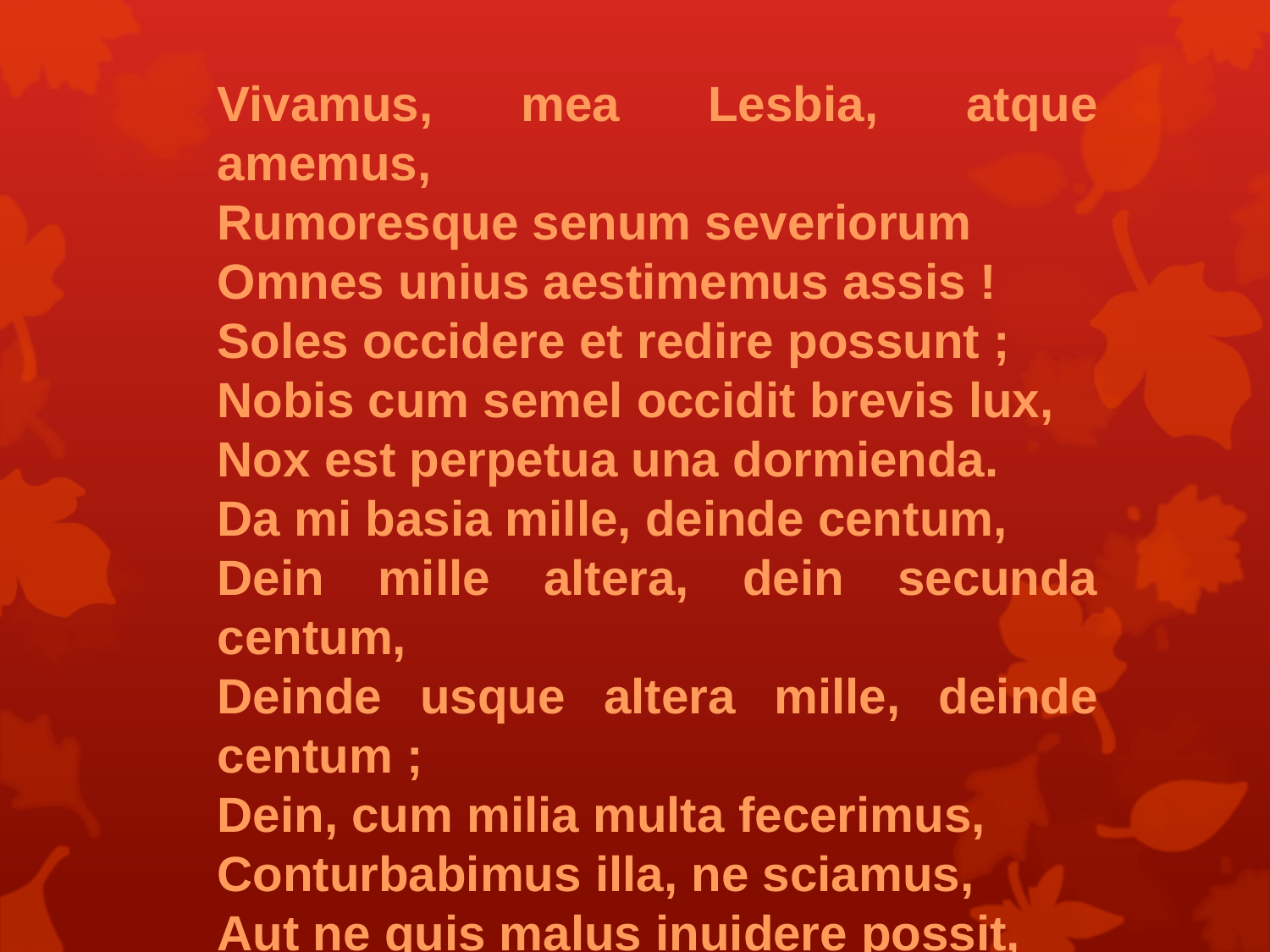

Vivamus, mea Lesbia, atque amemus,
Rumoresque senum severiorum
Omnes unius aestimemus assis !
Soles occidere et redire possunt ;
Nobis cum semel occidit brevis lux,
Nox est perpetua una dormienda.
Da mi basia mille, deinde centum,
Dein mille altera, dein secunda centum,
Deinde usque altera mille, deinde centum ;
Dein, cum milia multa fecerimus,
Conturbabimus illa, ne sciamus,
Aut ne quis malus inuidere possit,
Cum tantum sciat esse basiorum.